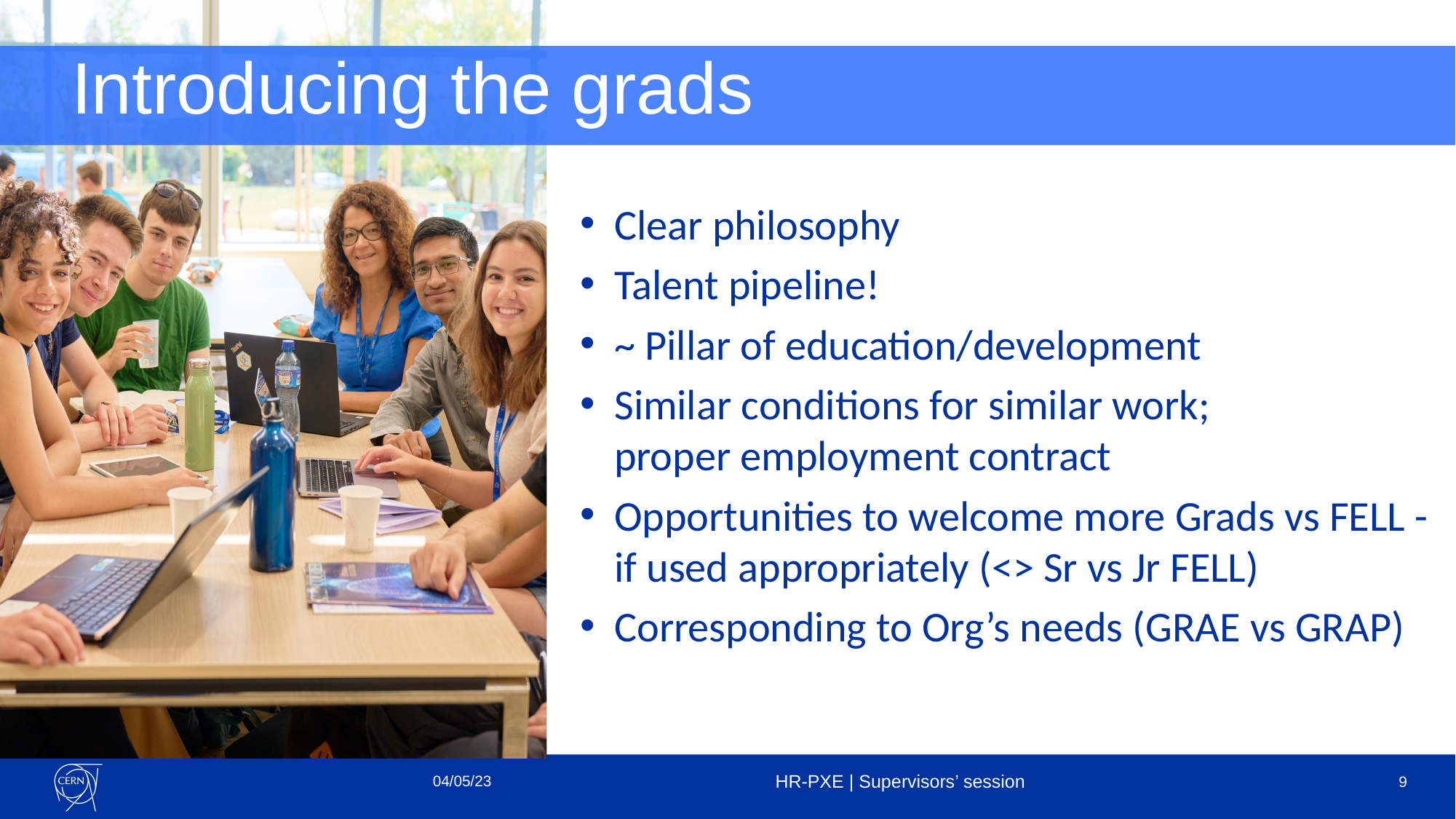

Introducing the grads

Clear philosophy
Talent pipeline!
~ Pillar of education/development
Similar conditions for similar work;
proper employment contract
Opportunities to welcome more Grads vs FELL -
if used appropriately (<> Sr vs Jr FELL)
Corresponding to Org’s needs (GRAE vs GRAP)
04/05/23
HR-PXE | Supervisors’ session
9